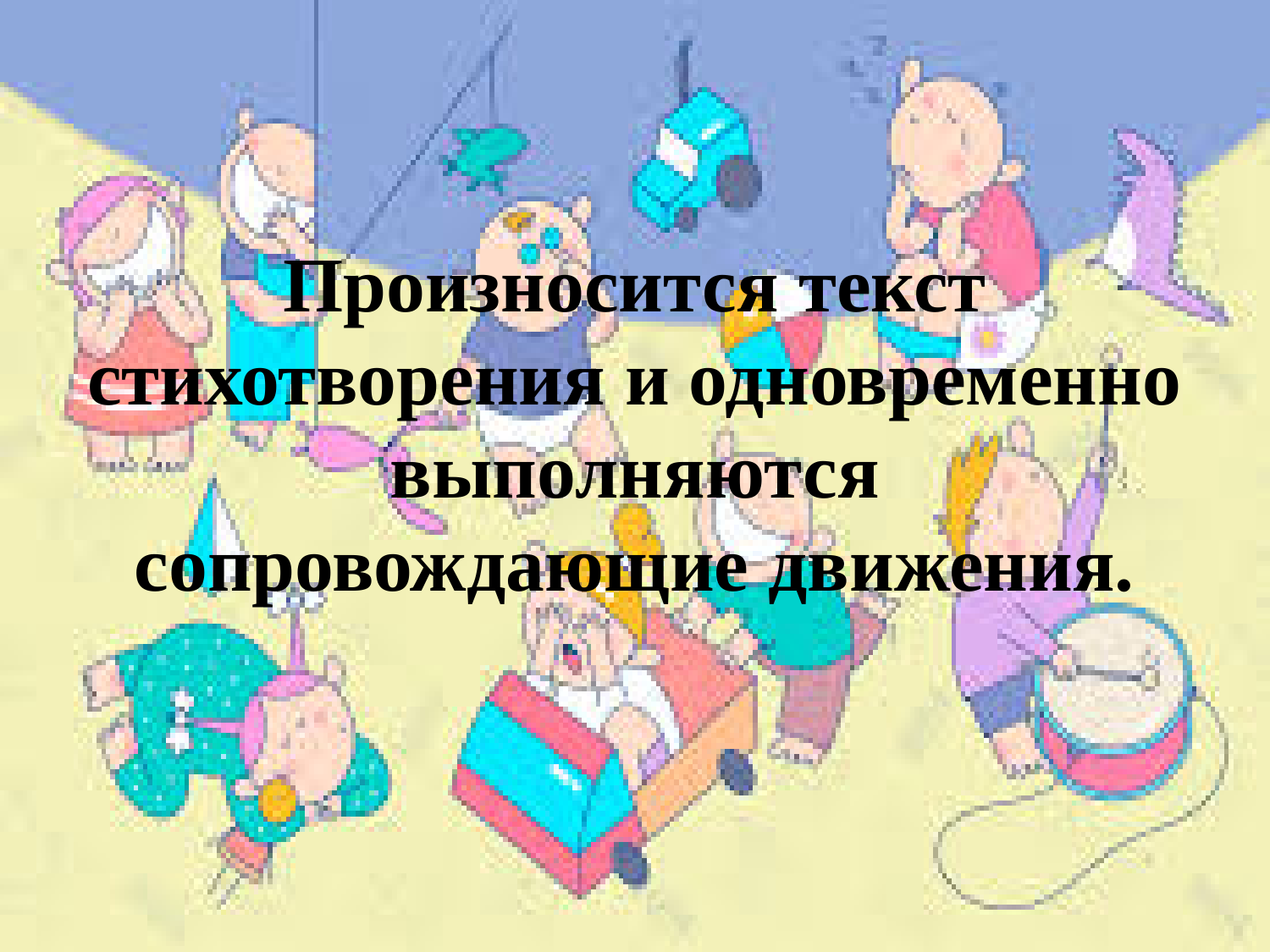

# Произносится текст стихотворения и одновременно выполняются сопровождающие движения.